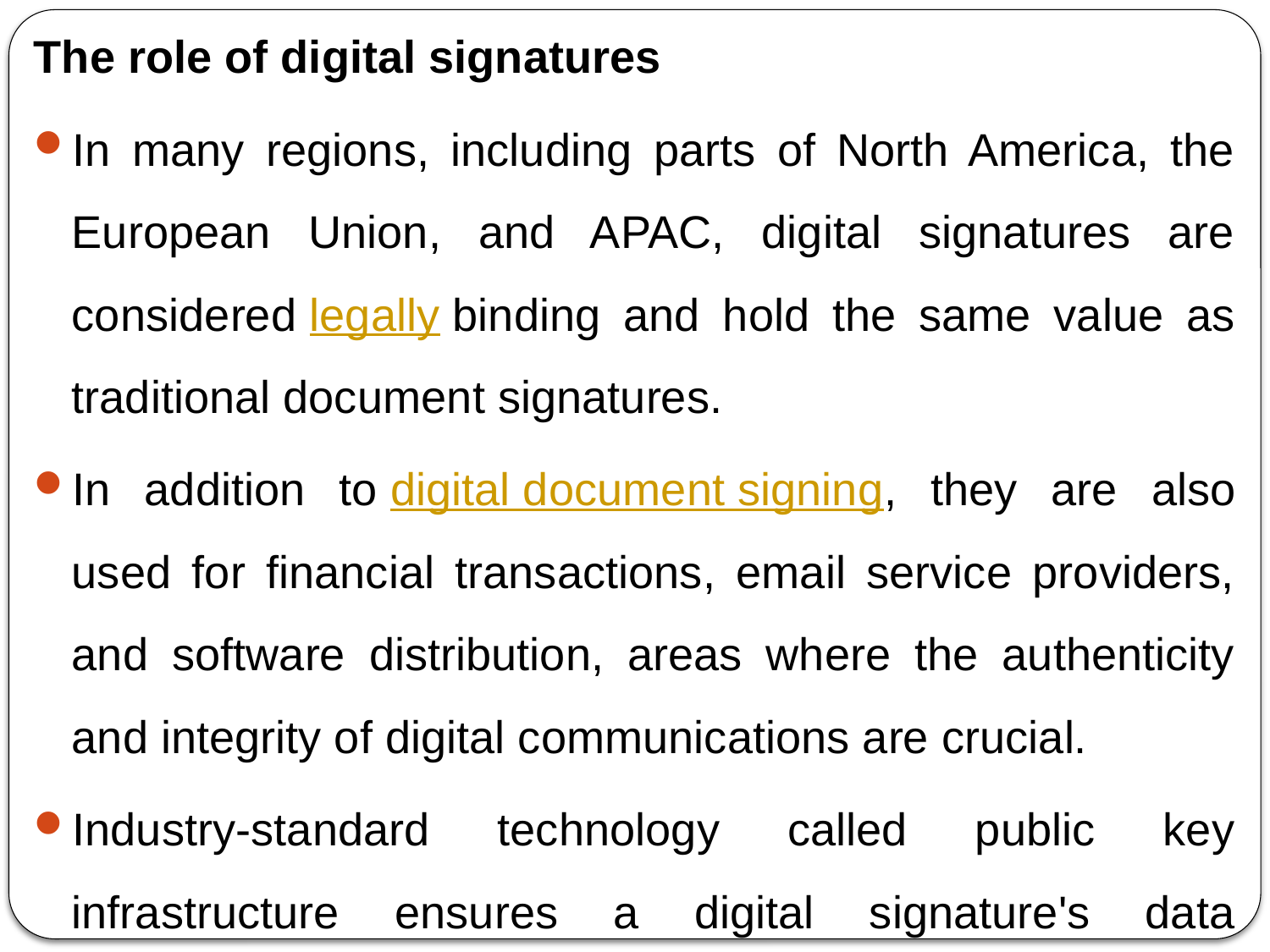

The role of digital signatures
In many regions, including parts of North America, the European Union, and APAC, digital signatures are considered legally binding and hold the same value as traditional document signatures.
In addition to digital document signing, they are also used for financial transactions, email service providers, and software distribution, areas where the authenticity and integrity of digital communications are crucial.
Industry-standard technology called public key infrastructure ensures a digital signature's data authenticity and integrity.